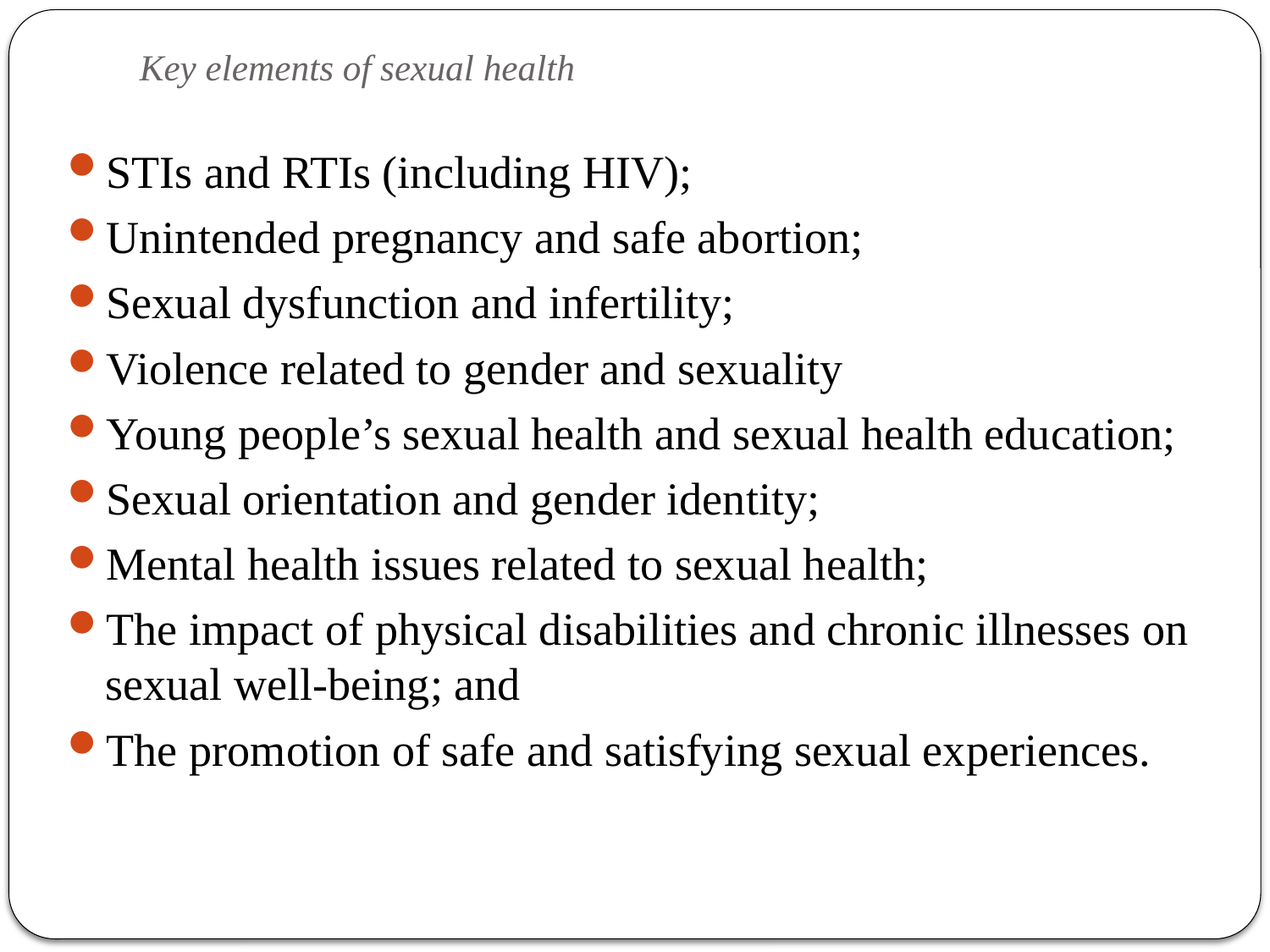

# Key elements of sexual health
STIs and RTIs (including HIV);
Unintended pregnancy and safe abortion;
Sexual dysfunction and infertility;
Violence related to gender and sexuality
Young people’s sexual health and sexual health education;
Sexual orientation and gender identity;
Mental health issues related to sexual health;
The impact of physical disabilities and chronic illnesses on sexual well-being; and
The promotion of safe and satisfying sexual experiences.